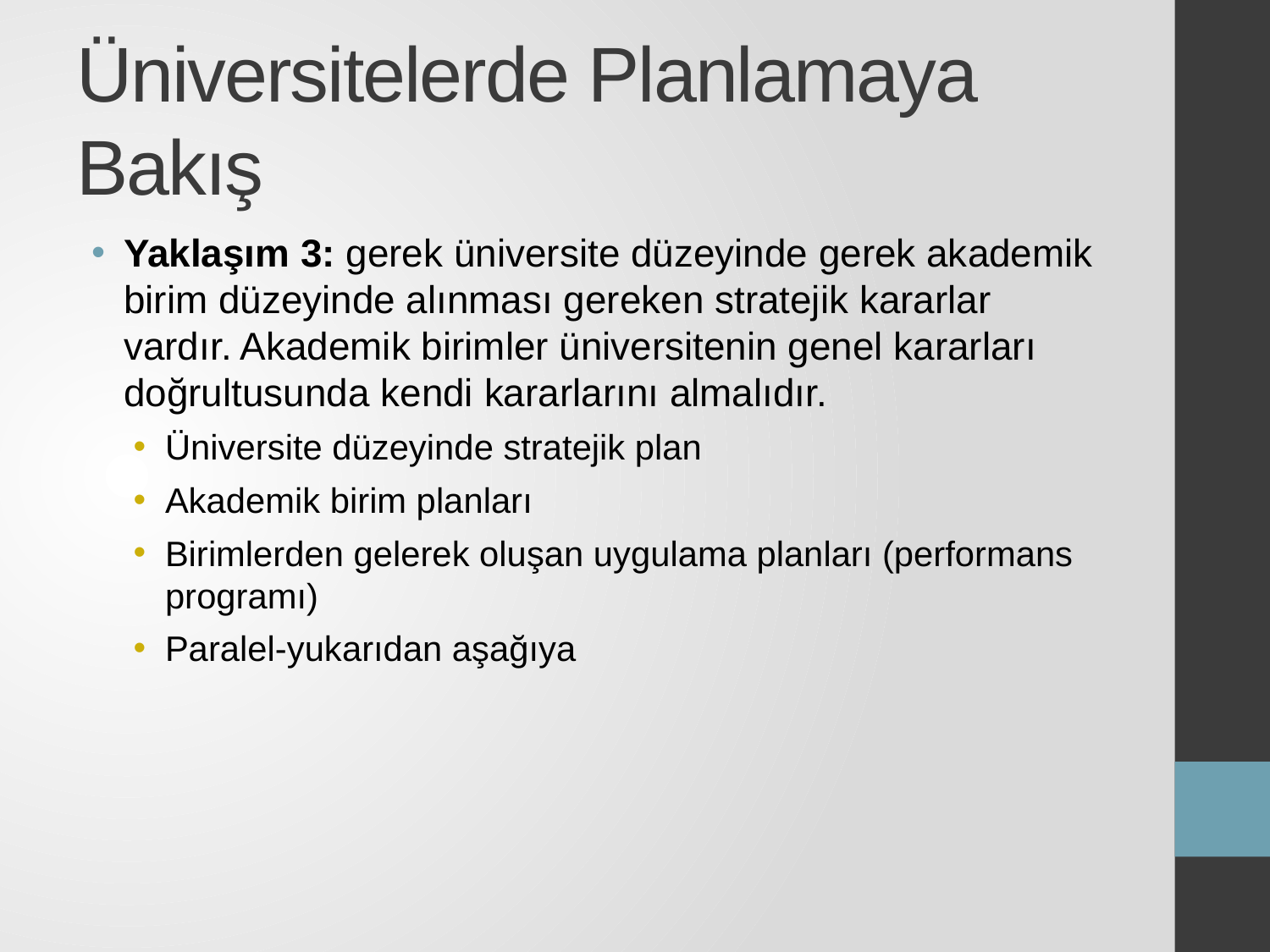

# Üniversitelerde Planlamaya Bakış
Yaklaşım 3: gerek üniversite düzeyinde gerek akademik birim düzeyinde alınması gereken stratejik kararlar vardır. Akademik birimler üniversitenin genel kararları doğrultusunda kendi kararlarını almalıdır.
Üniversite düzeyinde stratejik plan
Akademik birim planları
Birimlerden gelerek oluşan uygulama planları (performans programı)
Paralel-yukarıdan aşağıya